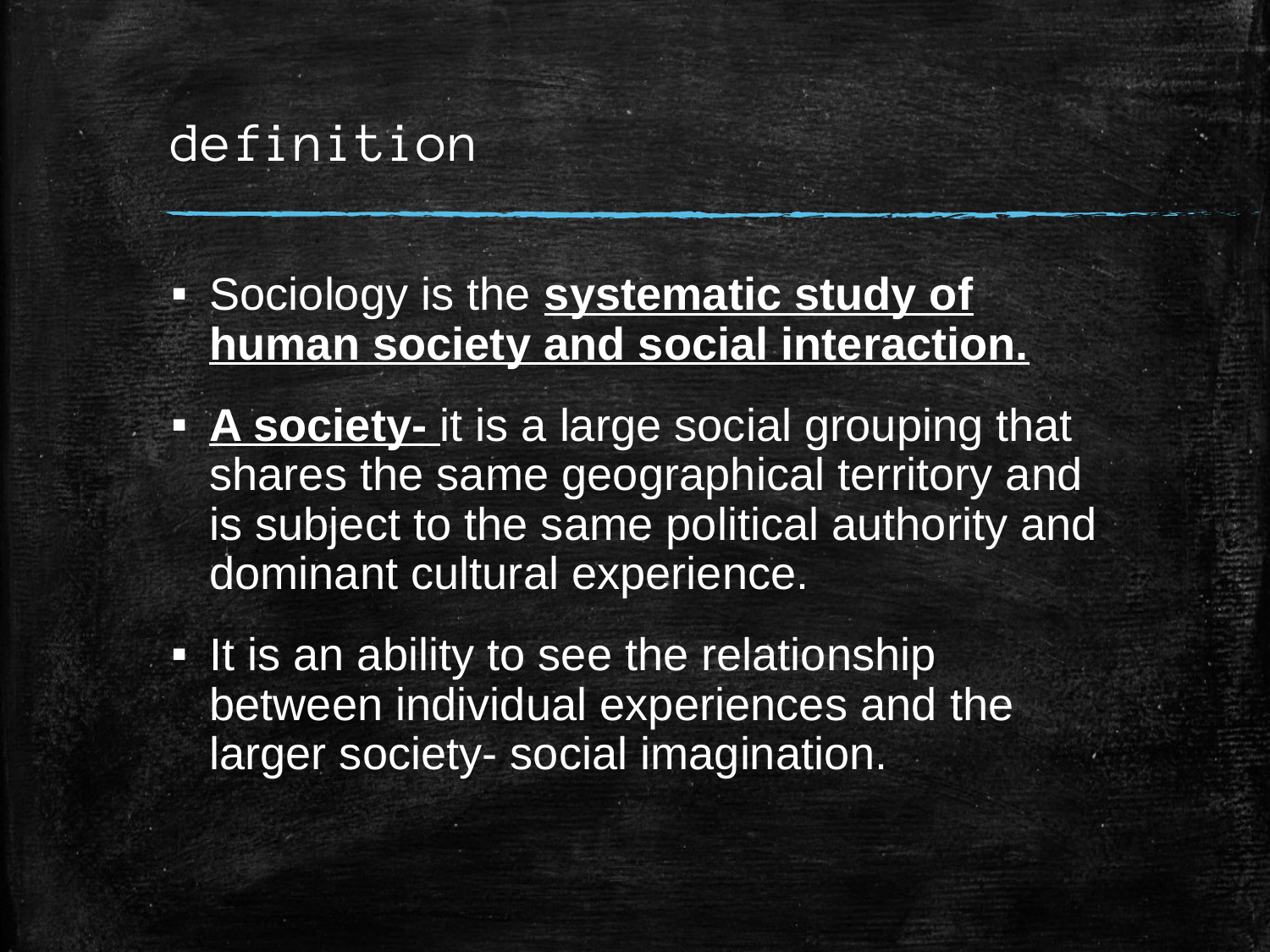

# definition
Sociology is the systematic study of human society and social interaction.
A society- it is a large social grouping that shares the same geographical territory and is subject to the same political authority and dominant cultural experience.
It is an ability to see the relationship between individual experiences and the larger society- social imagination.